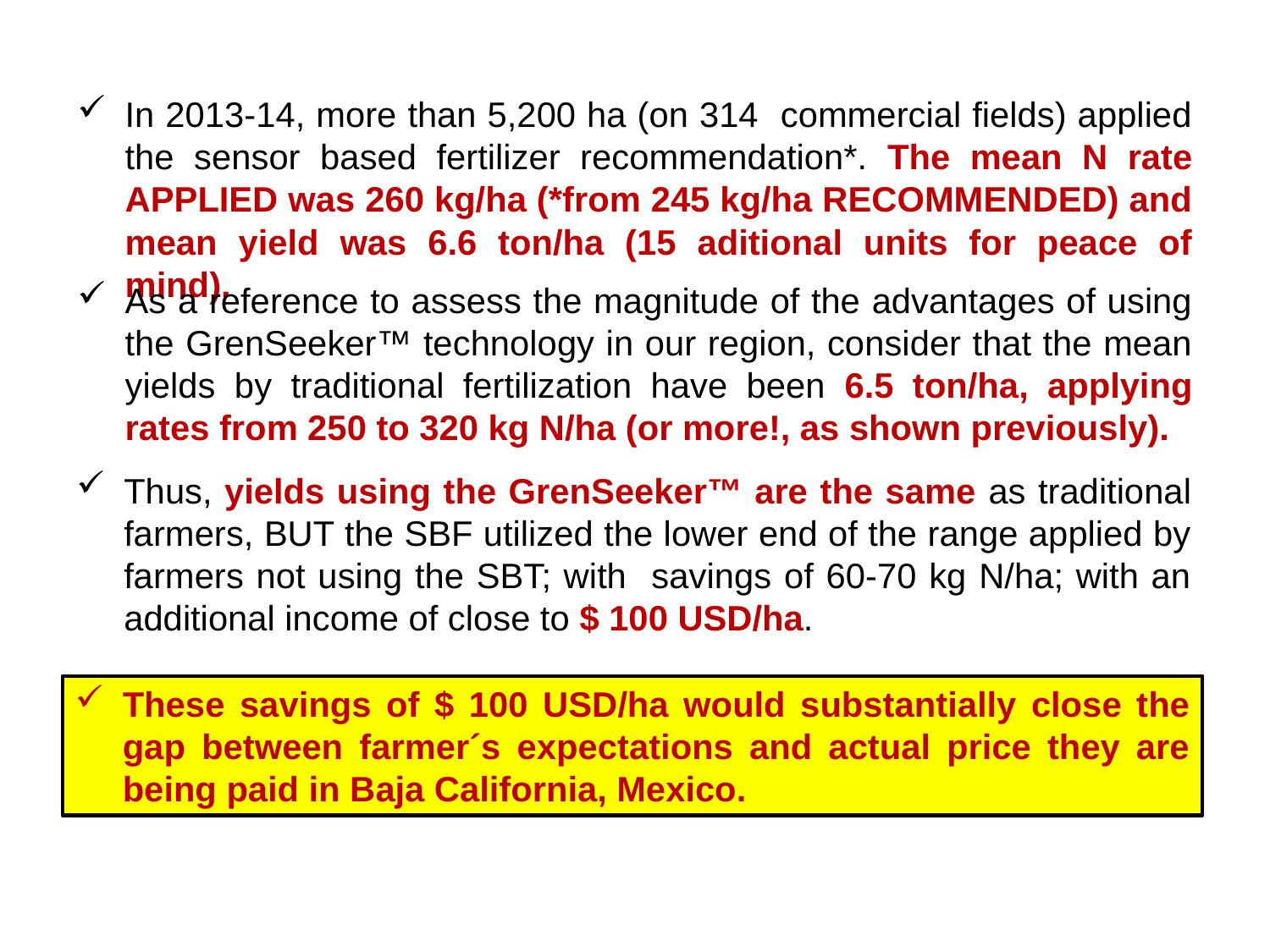

In 2013-14, more than 5,200 ha (on 314  commercial fields) applied the sensor based fertilizer recommendation*. The mean N rate APPLIED was 260 kg/ha (*from 245 kg/ha RECOMMENDED) and mean yield was 6.6 ton/ha (15 aditional units for peace of mind).
As a reference to assess the magnitude of the advantages of using the GrenSeeker™ technology in our region, consider that the mean yields by traditional fertilization have been 6.5 ton/ha, applying rates from 250 to 320 kg N/ha (or more!, as shown previously).
Thus, yields using the GrenSeeker™ are the same as traditional farmers, BUT the SBF utilized the lower end of the range applied by farmers not using the SBT; with  savings of 60-70 kg N/ha; with an additional income of close to $ 100 USD/ha.
These savings of $ 100 USD/ha would substantially close the gap between farmer´s expectations and actual price they are being paid in Baja California, Mexico.